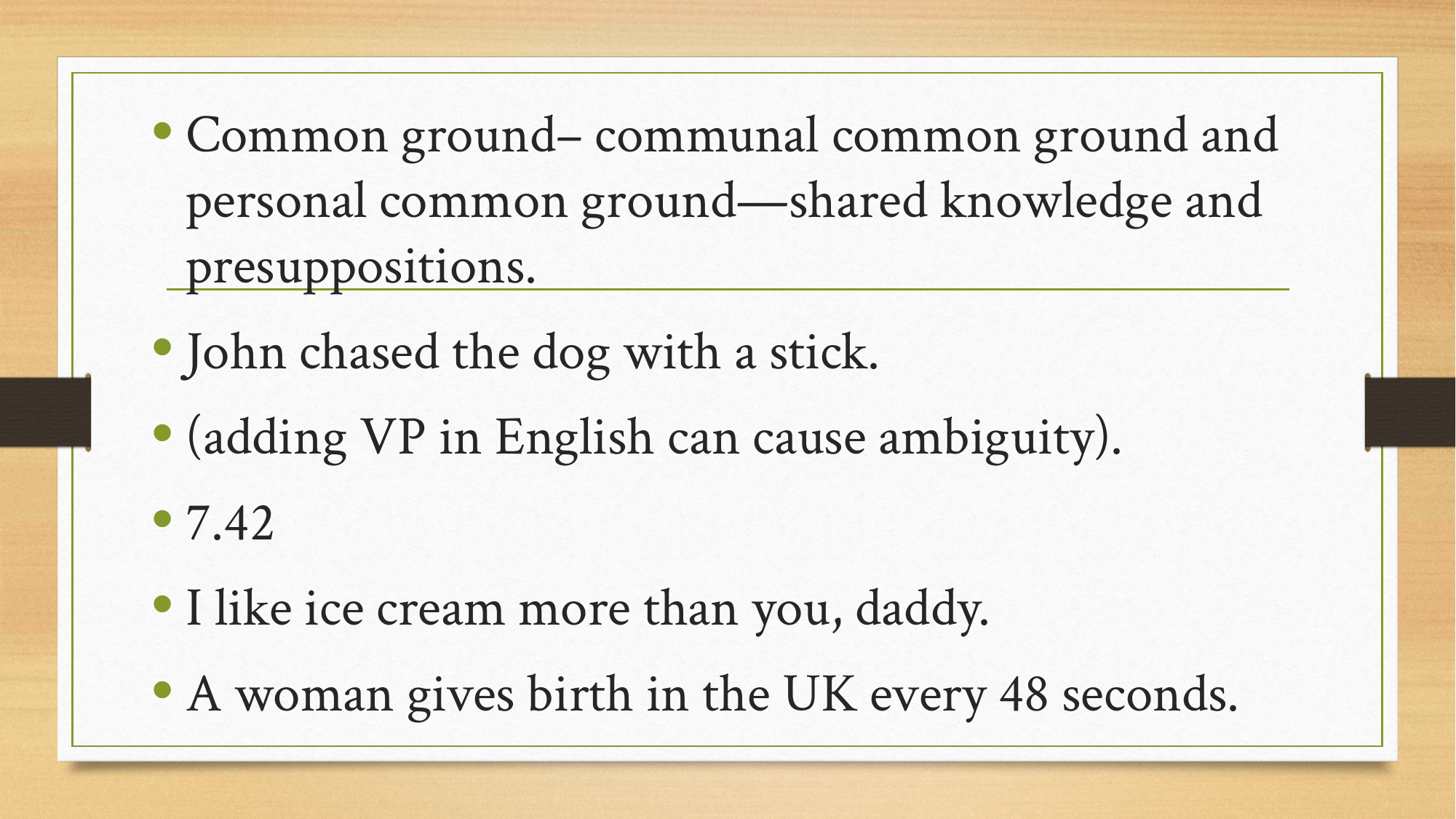

Common ground– communal common ground and personal common ground—shared knowledge and presuppositions.
John chased the dog with a stick.
(adding VP in English can cause ambiguity).
7.42
I like ice cream more than you, daddy.
A woman gives birth in the UK every 48 seconds.